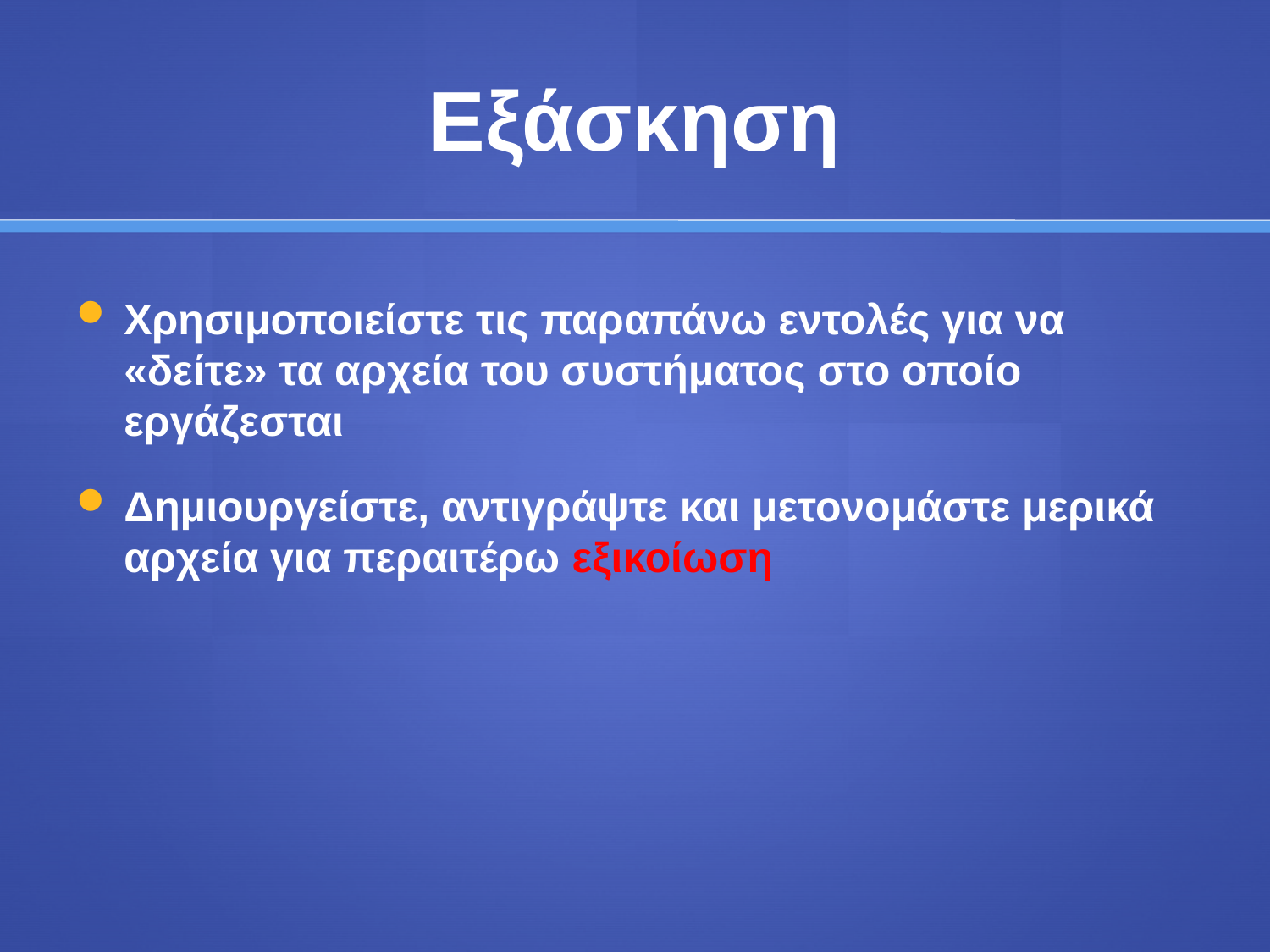

# Εξάσκηση
Χρησιμοποιείστε τις παραπάνω εντολές για να «δείτε» τα αρχεία του συστήματος στο οποίο εργάζεσται
Δημιουργείστε, αντιγράψτε και μετονομάστε μερικά αρχεία για περαιτέρω εξικοίωση